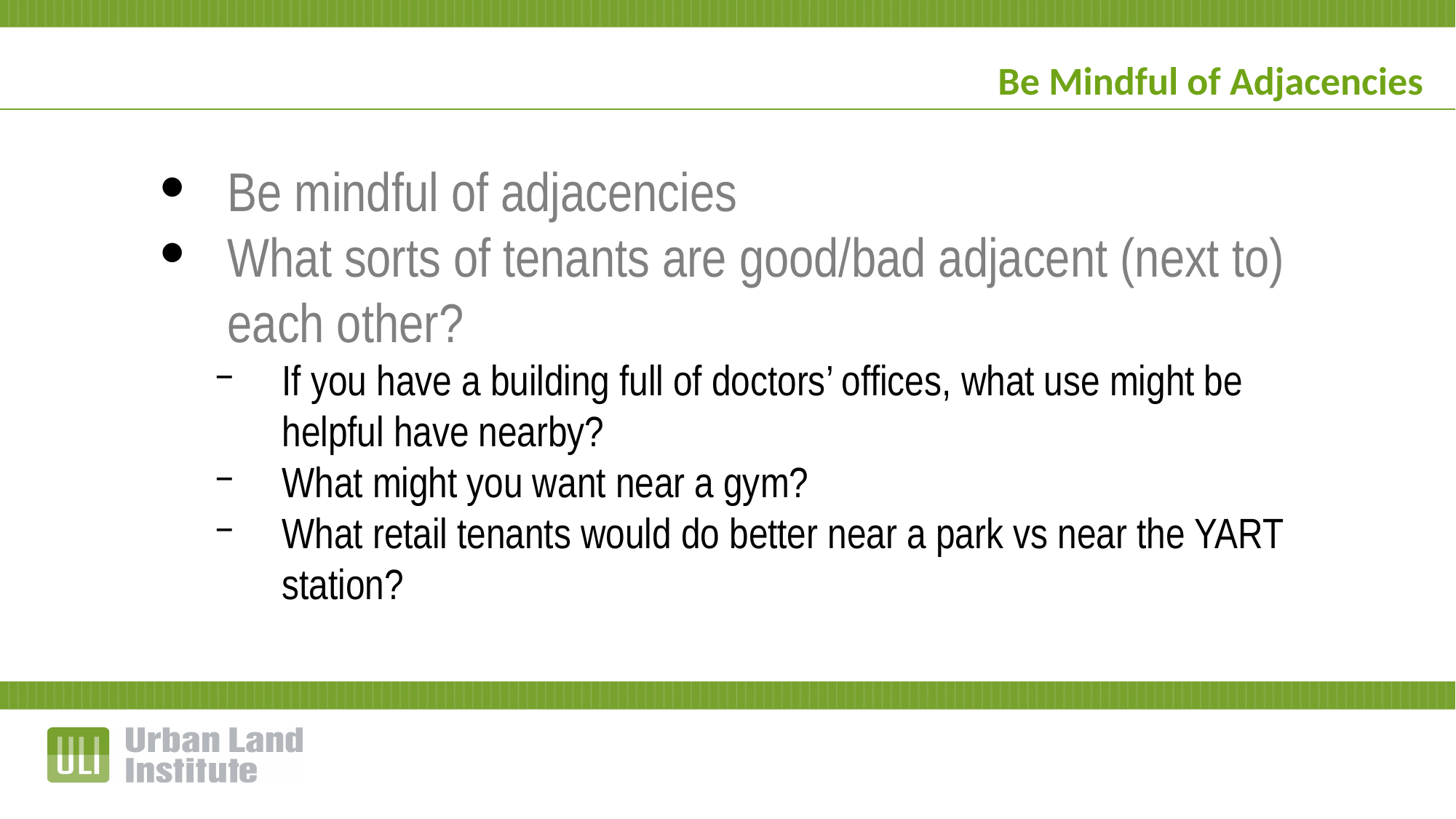

Be Mindful of Adjacencies
Be mindful of adjacencies
What sorts of tenants are good/bad adjacent (next to) each other?
If you have a building full of doctors’ offices, what use might be helpful have nearby?
What might you want near a gym?
What retail tenants would do better near a park vs near the YART station?